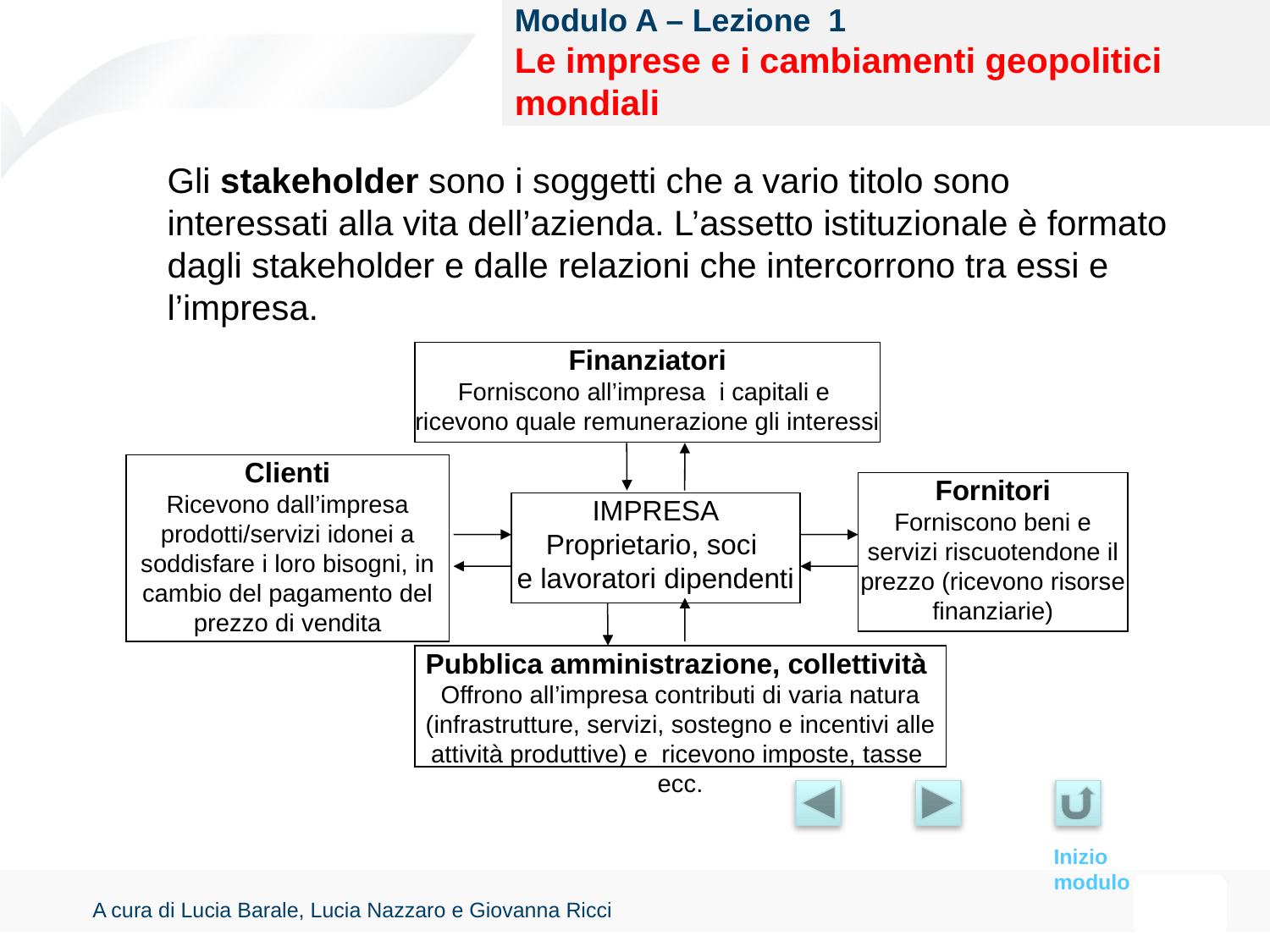

# Modulo A – Lezione  1 Le imprese e i cambiamenti geopolitici mondiali
Gli stakeholder sono i soggetti che a vario titolo sono interessati alla vita dell’azienda. L’assetto istituzionale è formato dagli stakeholder e dalle relazioni che intercorrono tra essi e l’impresa.

Finanziatori
Forniscono all’impresa  i capitali e  ricevono quale remunerazione gli interessi

Clienti
Ricevono dall’impresa prodotti/servizi idonei a soddisfare i loro bisogni, in cambio del pagamento del prezzo di vendita

Fornitori
Forniscono beni e servizi riscuotendone il prezzo (ricevono risorse finanziarie)

IMPRESA
Proprietario, soci
e lavoratori dipendenti

Pubblica amministrazione, collettività
Offrono all’impresa contributi di varia natura (infrastrutture, servizi, sostegno e incentivi alle attività produttive) e  ricevono imposte, tasse  ecc.

Inizio modulo